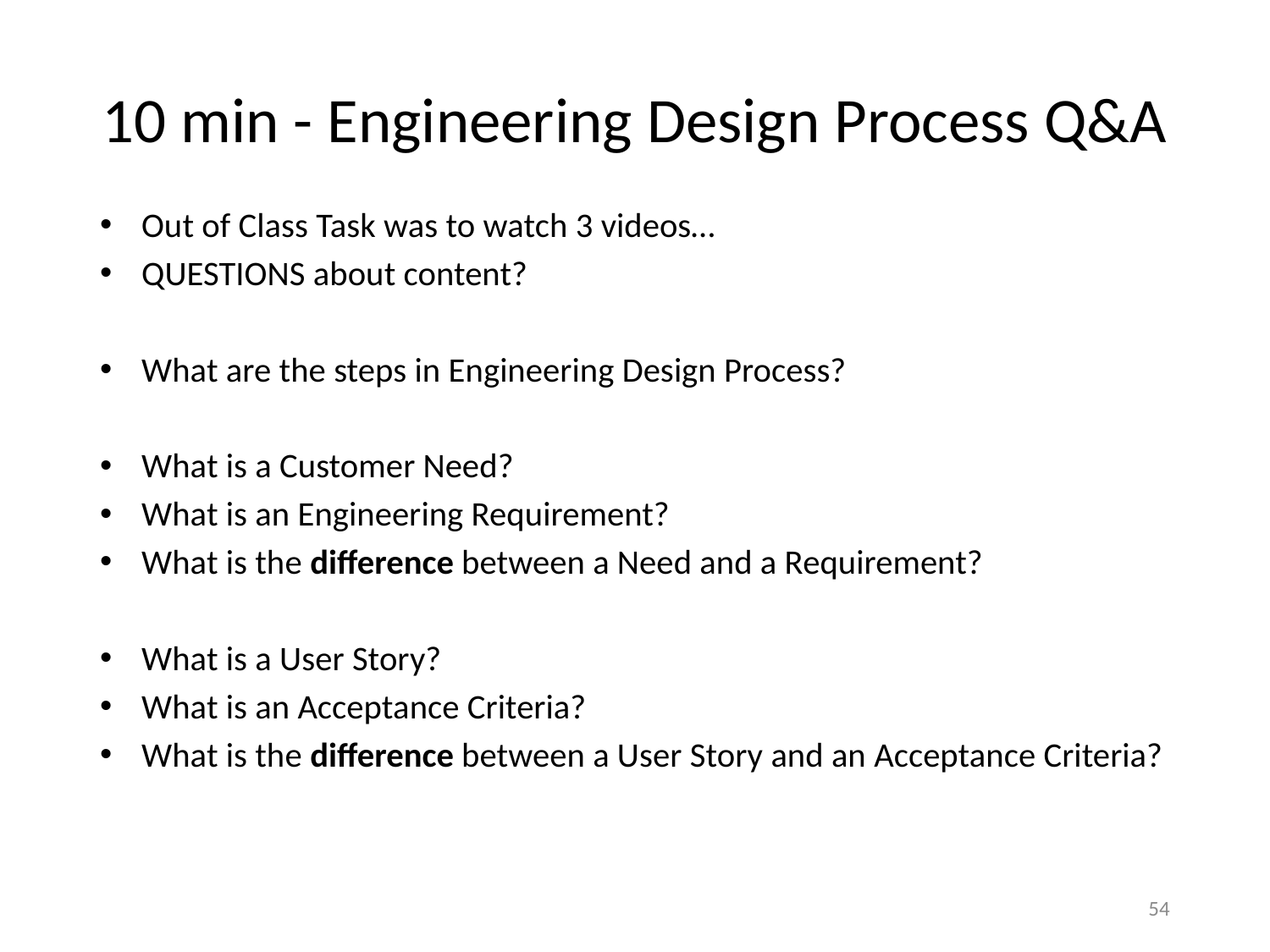

# 10 min - Engineering Design Process Q&A
Out of Class Task was to watch 3 videos…
QUESTIONS about content?

What are the steps in Engineering Design Process?

What is a Customer Need?
What is an Engineering Requirement?
What is the difference between a Need and a Requirement?

What is a User Story?
What is an Acceptance Criteria?
What is the difference between a User Story and an Acceptance Criteria?

54